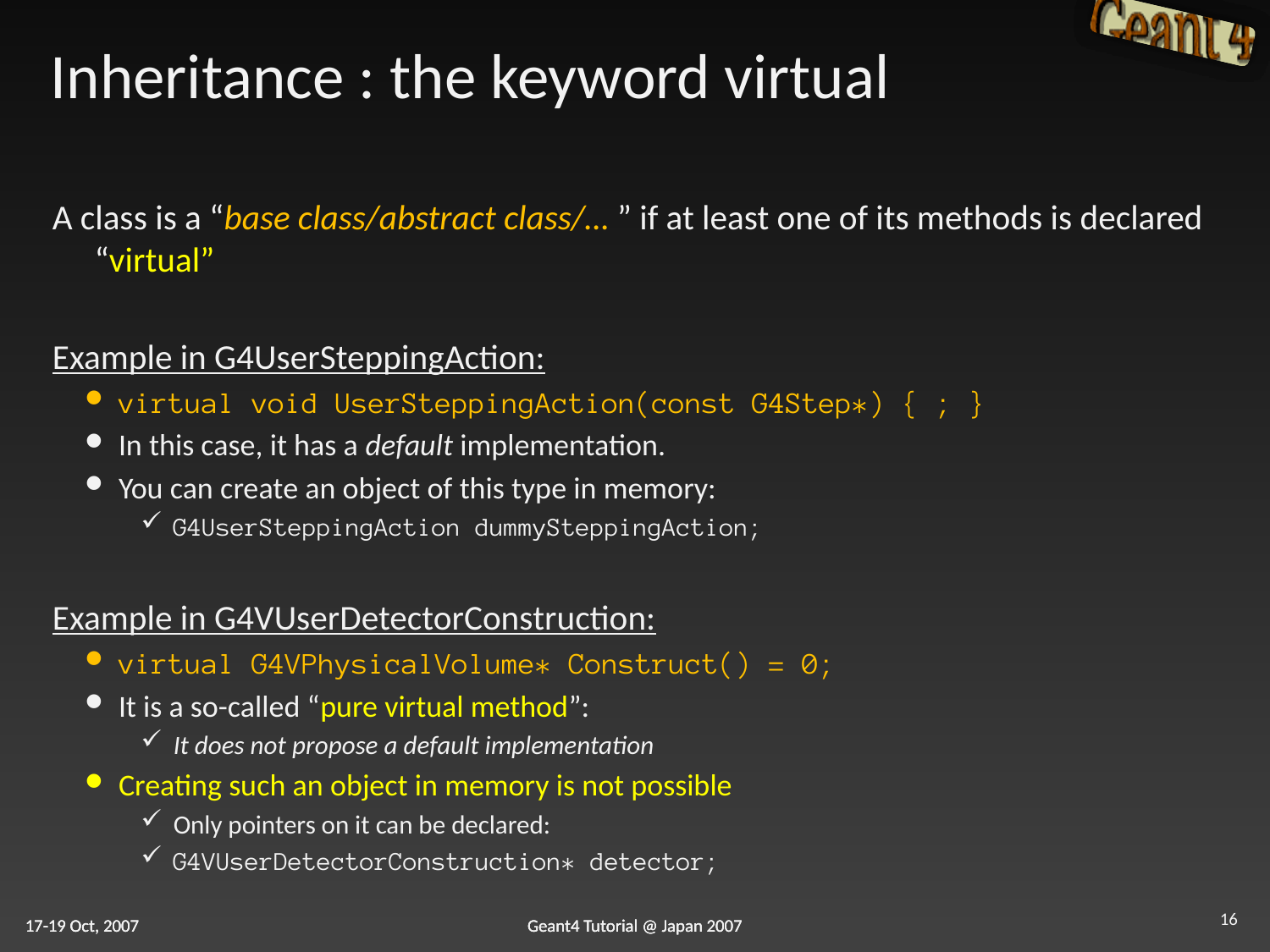

# Inheritance : the keyword virtual
A class is a “base class/abstract class/… ” if at least one of its methods is declared “virtual”

Example in G4UserSteppingAction:
virtual void UserSteppingAction(const G4Step*) { ; }
In this case, it has a default implementation.
You can create an object of this type in memory:
G4UserSteppingAction dummySteppingAction;

Example in G4VUserDetectorConstruction:
virtual G4VPhysicalVolume* Construct() = 0;
It is a so-called “pure virtual method”:
It does not propose a default implementation
Creating such an object in memory is not possible
Only pointers on it can be declared:
G4VUserDetectorConstruction* detector;

16